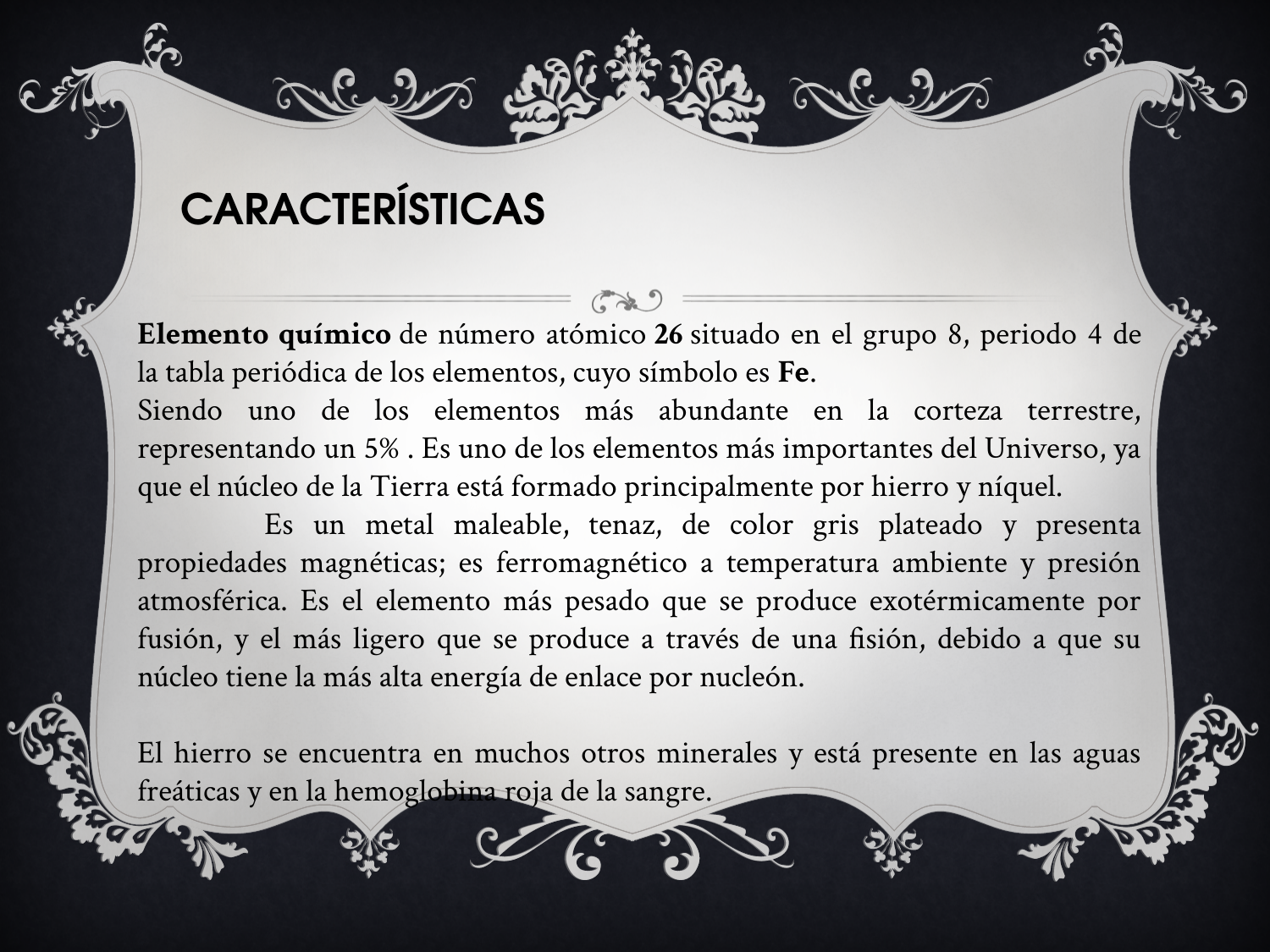

CARACTERÍSTICAS
Elemento químico de número atómico 26 situado en el grupo 8, periodo 4 de la tabla periódica de los elementos, cuyo símbolo es Fe.
Siendo uno de los elementos más abundante en la corteza terrestre, representando un 5% . Es uno de los elementos más importantes del Universo, ya que el núcleo de la Tierra está formado principalmente por hierro y níquel.
	Es un metal maleable, tenaz, de color gris plateado y presenta propiedades magnéticas; es ferromagnético a temperatura ambiente y presión atmosférica. Es el elemento más pesado que se produce exotérmicamente por fusión, y el más ligero que se produce a través de una fisión, debido a que su núcleo tiene la más alta energía de enlace por nucleón.

El hierro se encuentra en muchos otros minerales y está presente en las aguas freáticas y en la hemoglobina roja de la sangre.